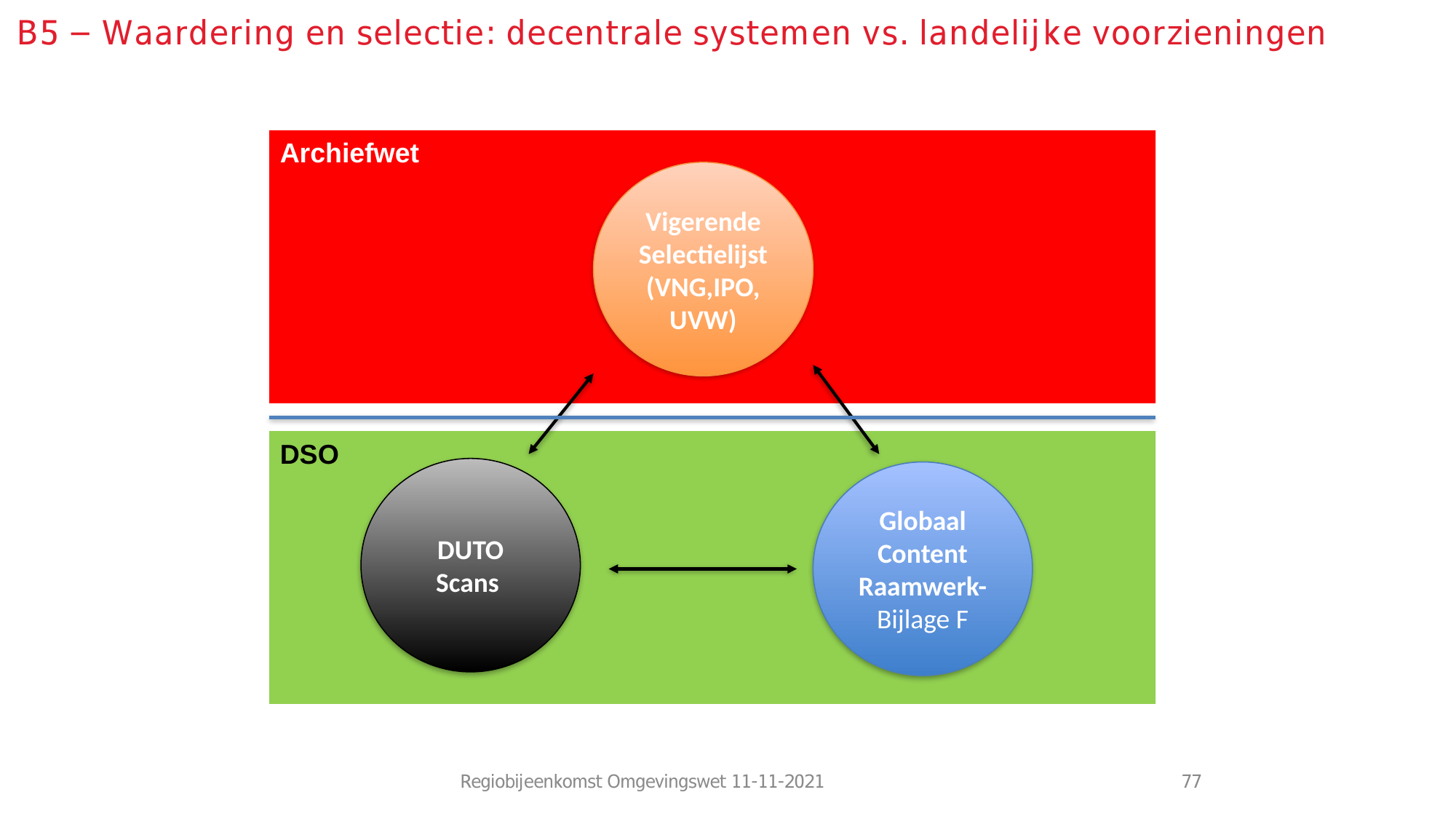

B5 – Waardering en selectie: decentrale systemen vs. landelijke voorzieningen
Archiefwet

Vigerende Selectielijst (VNG,IPO, UVW)
DSO

DUTO Scans
Globaal Content Raamwerk-
Bijlage F
Regiobijeenkomst Omgevingswet 11-11-2021
77